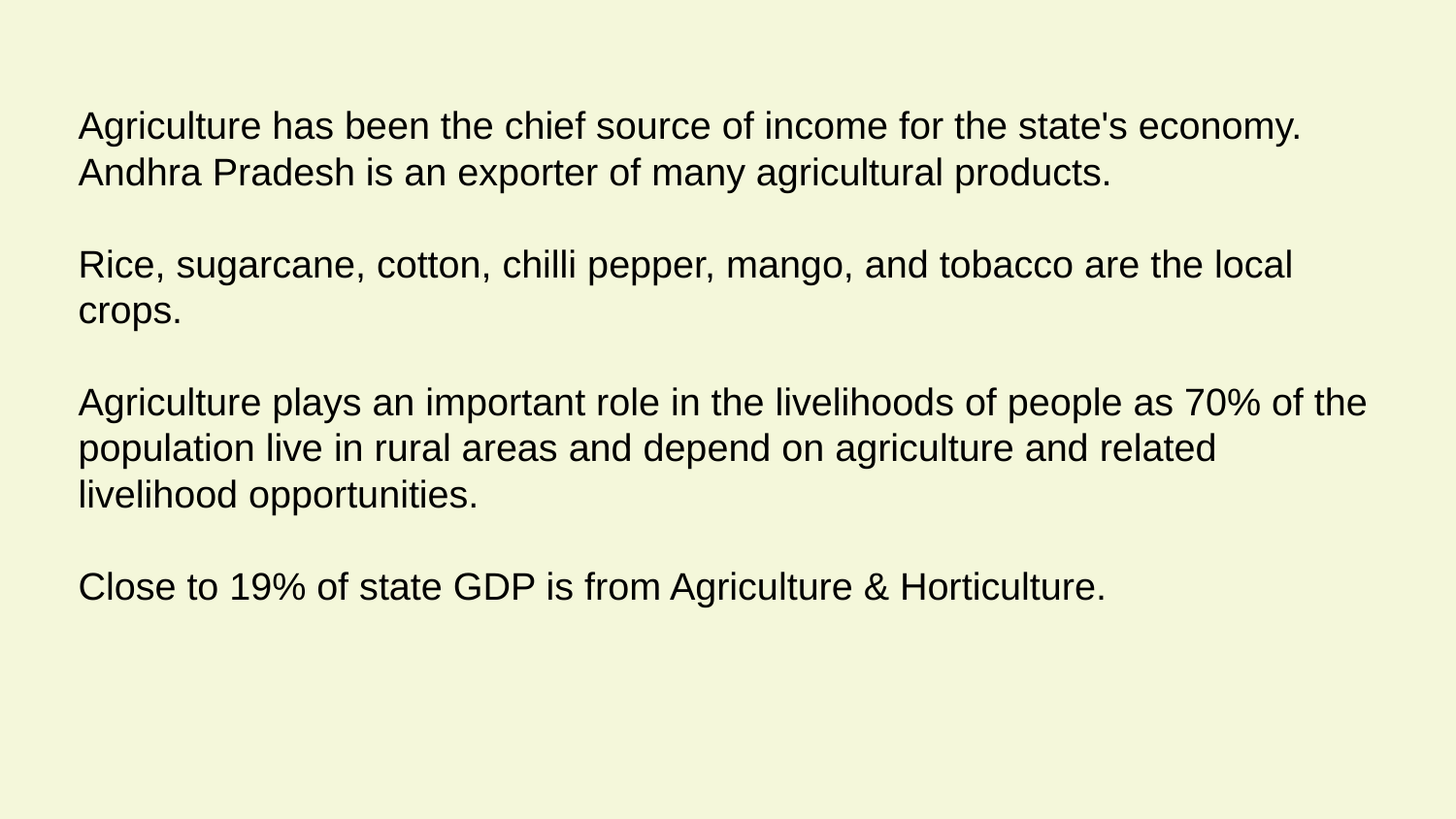

Agriculture has been the chief source of income for the state's economy. Andhra Pradesh is an exporter of many agricultural products.

Rice, sugarcane, cotton, chilli pepper, mango, and tobacco are the local crops.

Agriculture plays an important role in the livelihoods of people as 70% of the population live in rural areas and depend on agriculture and related livelihood opportunities.

Close to 19% of state GDP is from Agriculture & Horticulture.